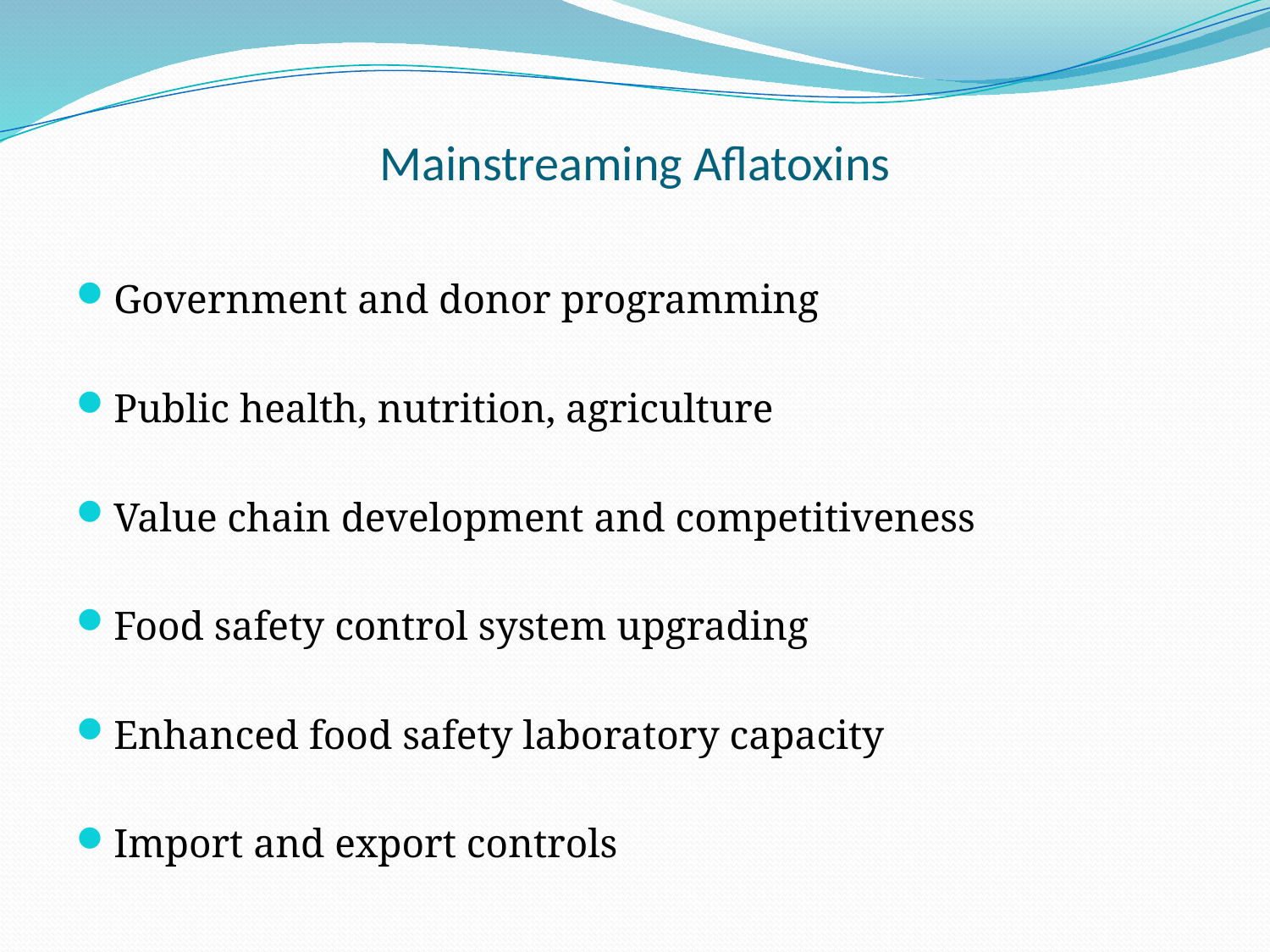

# Mainstreaming Aflatoxins
Government and donor programming

Public health, nutrition, agriculture

Value chain development and competitiveness

Food safety control system upgrading

Enhanced food safety laboratory capacity

Import and export controls